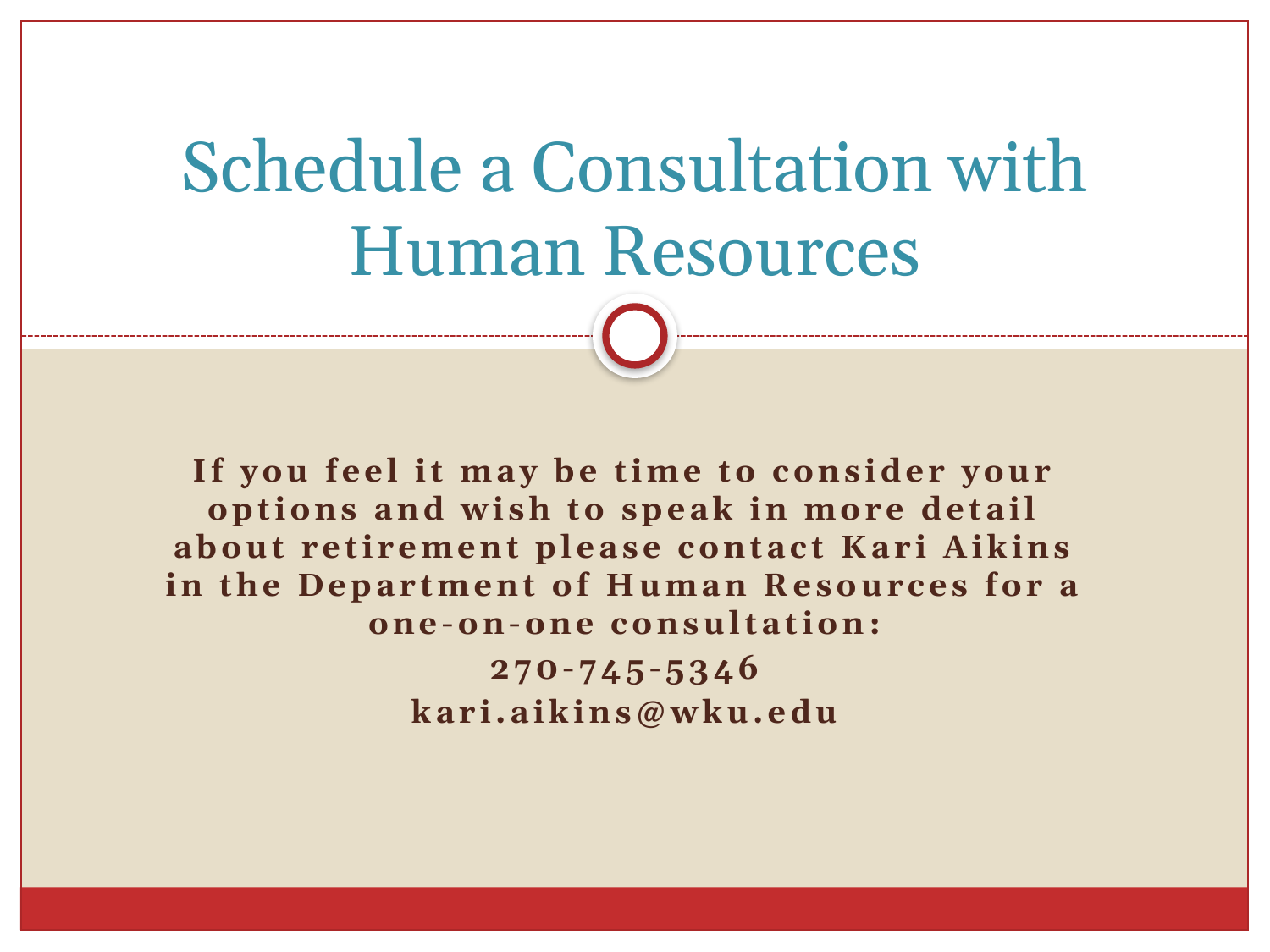

# Schedule a Consultation with Human Resources
If you feel it may be time to consider your options and wish to speak in more detail about retirement please contact Kari Aikins in the Department of Human Resources for a one-on-one consultation:
270-745-5346
kari.aikins@wku.edu